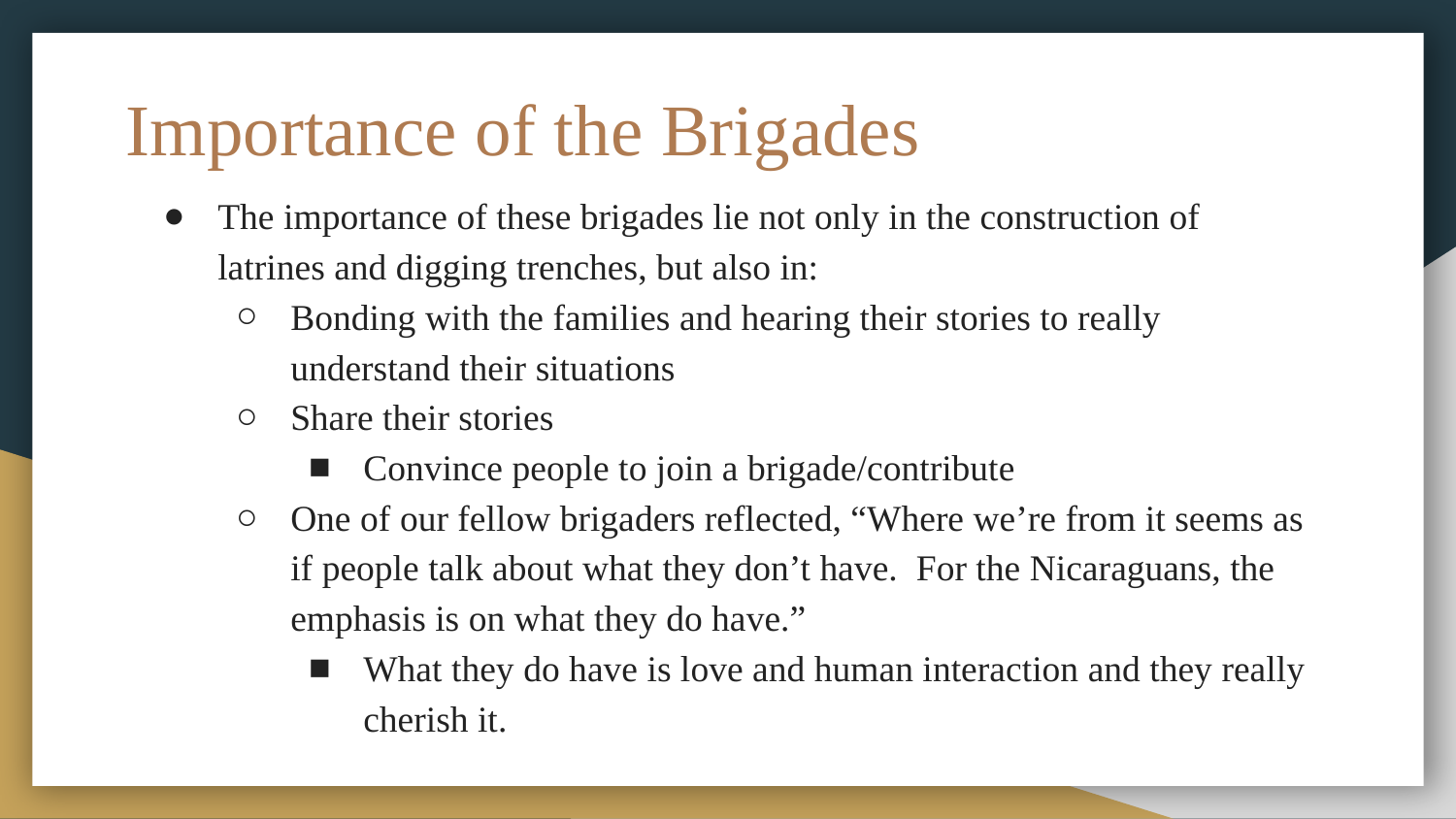

# Importance of the Brigades
The importance of these brigades lie not only in the construction of latrines and digging trenches, but also in:
Bonding with the families and hearing their stories to really understand their situations
Share their stories
Convince people to join a brigade/contribute
One of our fellow brigaders reflected, “Where we’re from it seems as if people talk about what they don’t have.  For the Nicaraguans, the emphasis is on what they do have.”
What they do have is love and human interaction and they really cherish it.